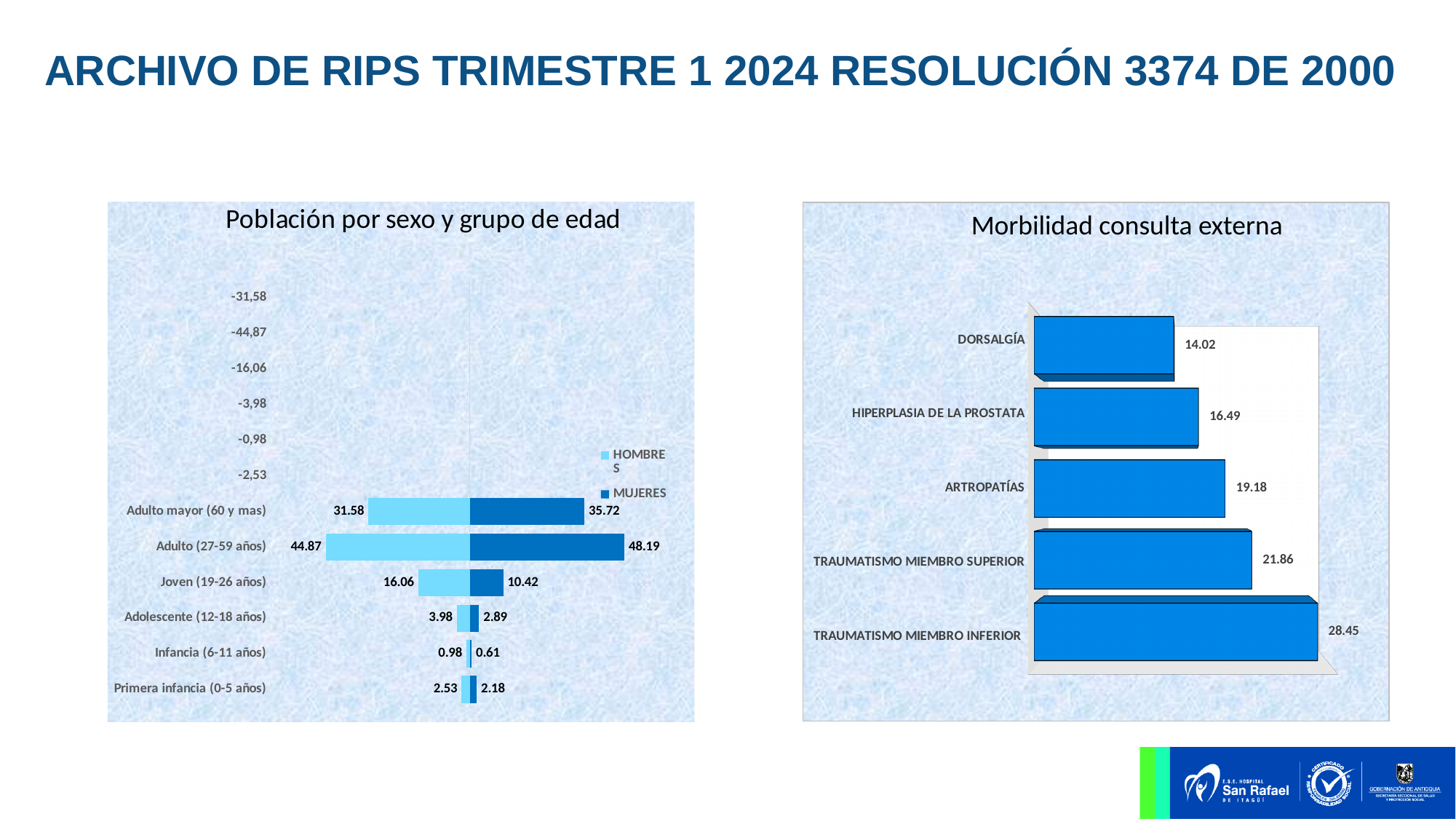

ARCHIVO DE RIPS TRIMESTRE 1 2024 RESOLUCIÓN 3374 DE 2000

[unsupported chart]

[unsupported chart]

Morbilidad consulta externa